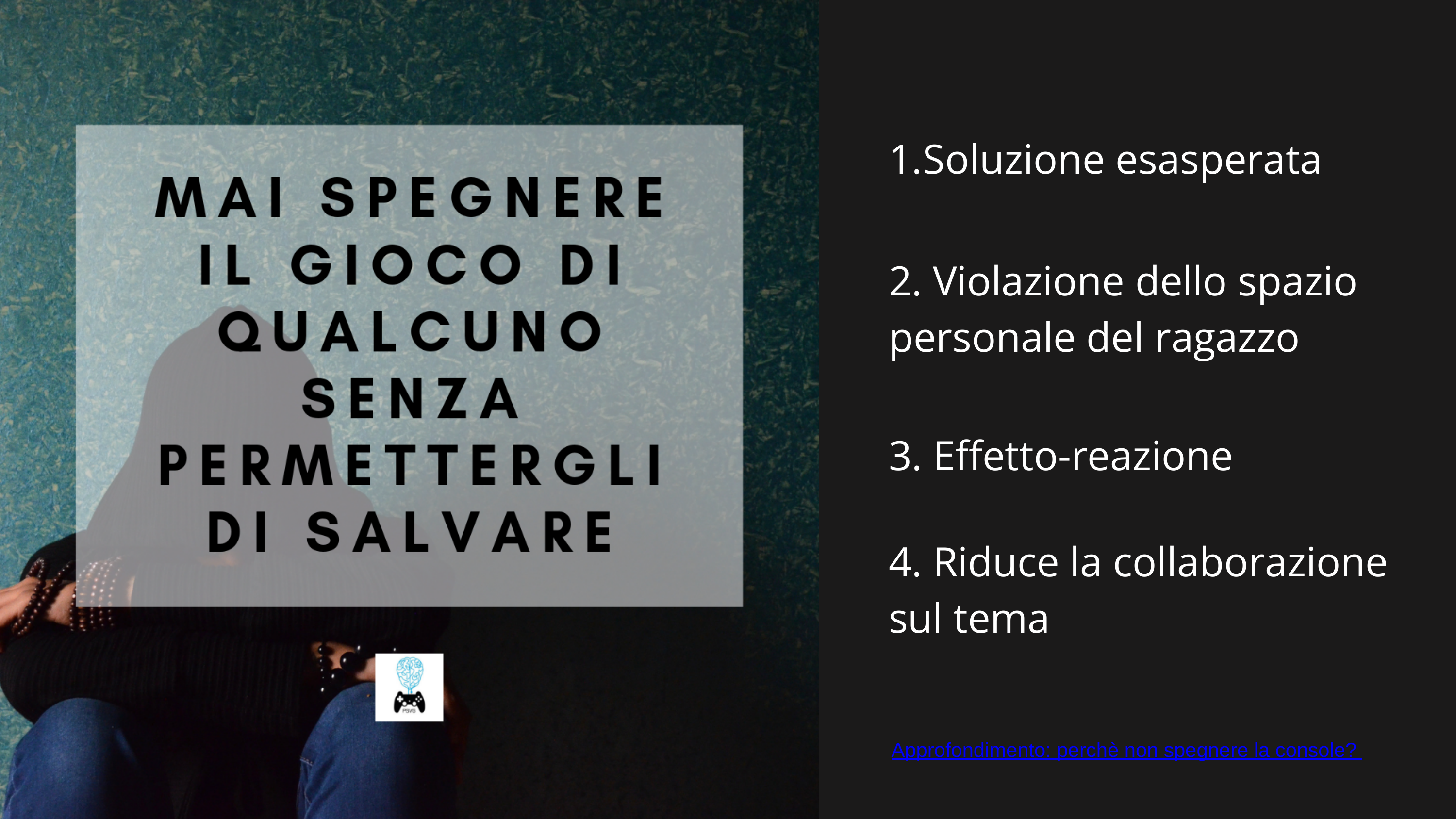

Soluzione esasperata
2. Violazione dello spazio personale del ragazzo
3. Effetto-reazione
4. Riduce la collaborazione sul tema
Approfondimento: perchè non spegnere la console?